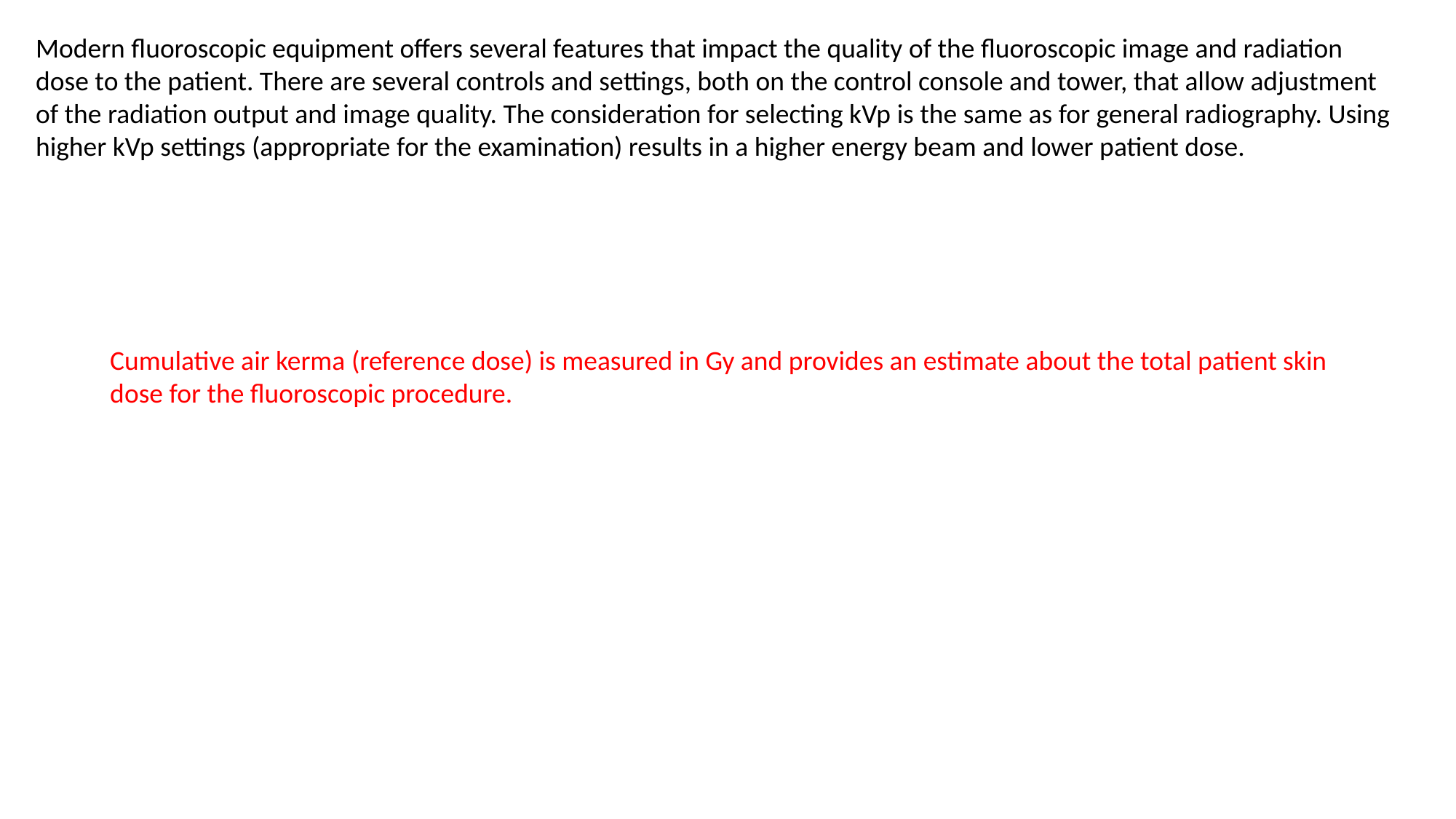

Modern fluoroscopic equipment offers several features that impact the quality of the fluoroscopic image and radiation dose to the patient. There are several controls and settings, both on the control console and tower, that allow adjustment of the radiation output and image quality. The consideration for selecting kVp is the same as for general radiography. Using higher kVp settings (appropriate for the examination) results in a higher energy beam and lower patient dose.

Cumulative air kerma (reference dose) is measured in Gy and provides an estimate about the total patient skin dose for the fluoroscopic procedure.